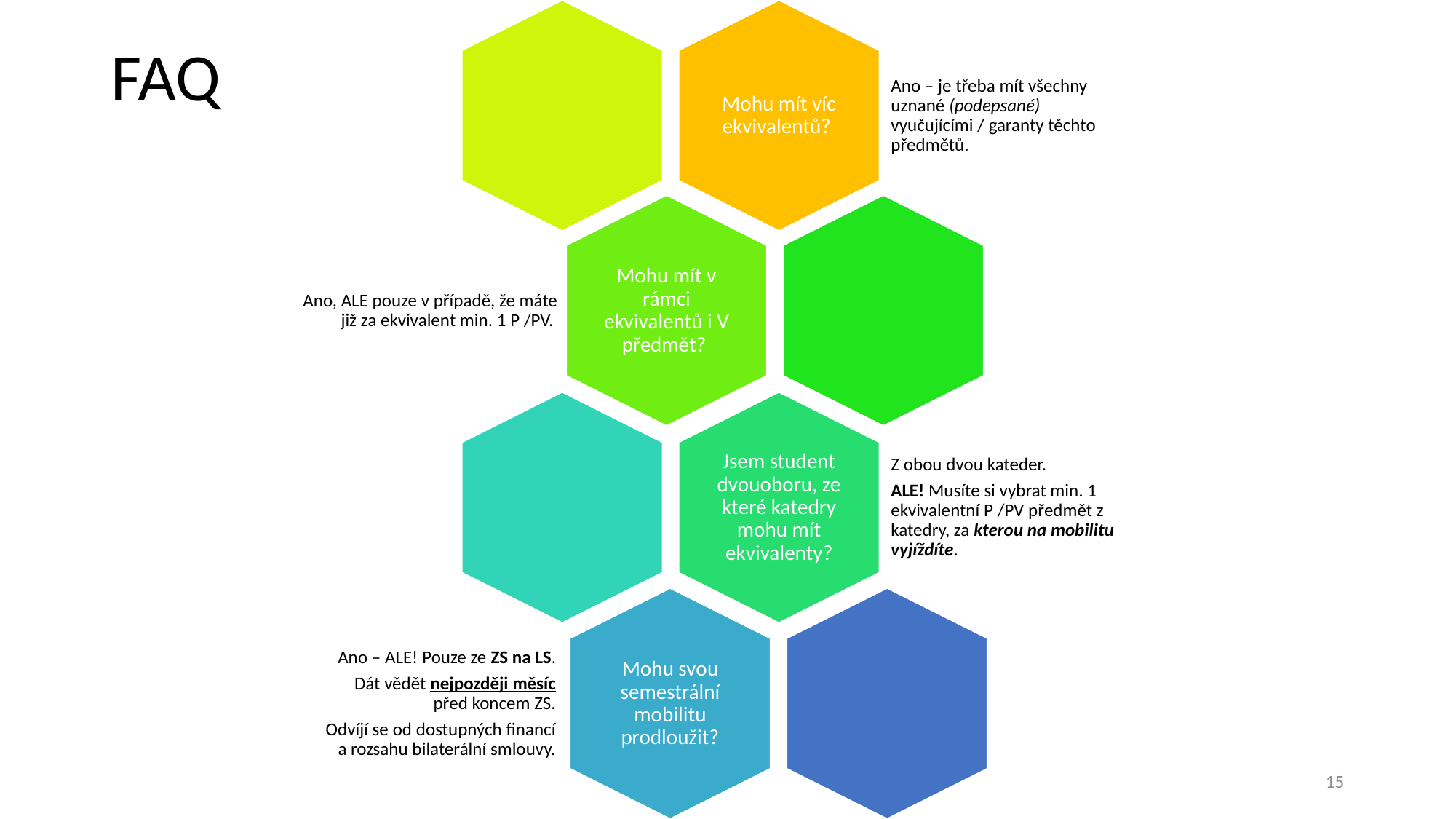

# FAQ
Mohu mít víc ekvivalentů?
Ano – je třeba mít všechny uznané (podepsané) vyučujícími / garanty těchto předmětů.

Mohu mít v rámci ekvivalentů i V předmět?
Ano, ALE pouze v případě, že máte již za ekvivalent min. 1 P /PV.

Jsem student dvouoboru, ze které katedry mohu mít ekvivalenty?
Z obou dvou kateder.
ALE! Musíte si vybrat min. 1 ekvivalentní P /PV předmět z katedry, za kterou na mobilitu vyjíždíte.

Mohu svou semestrální mobilitu prodloužit?
Ano – ALE! Pouze ze ZS na LS.
Dát vědět nejpozději měsíc před koncem ZS.
Odvíjí se od dostupných financí a rozsahu bilaterální smlouvy.

15